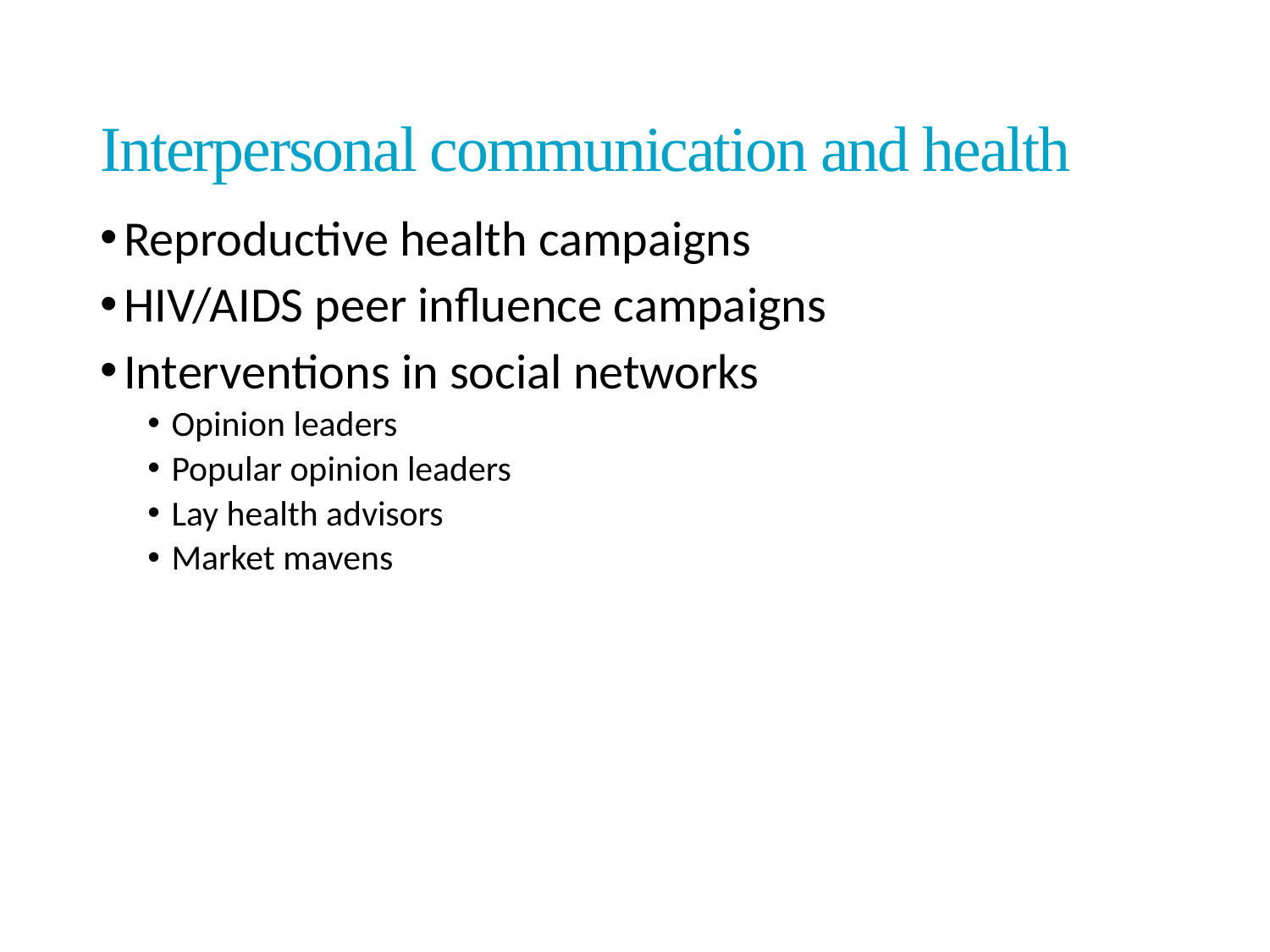

# Interpersonal communication and health
Reproductive health campaigns
HIV/AIDS peer influence campaigns
Interventions in social networks
Opinion leaders
Popular opinion leaders
Lay health advisors
Market mavens